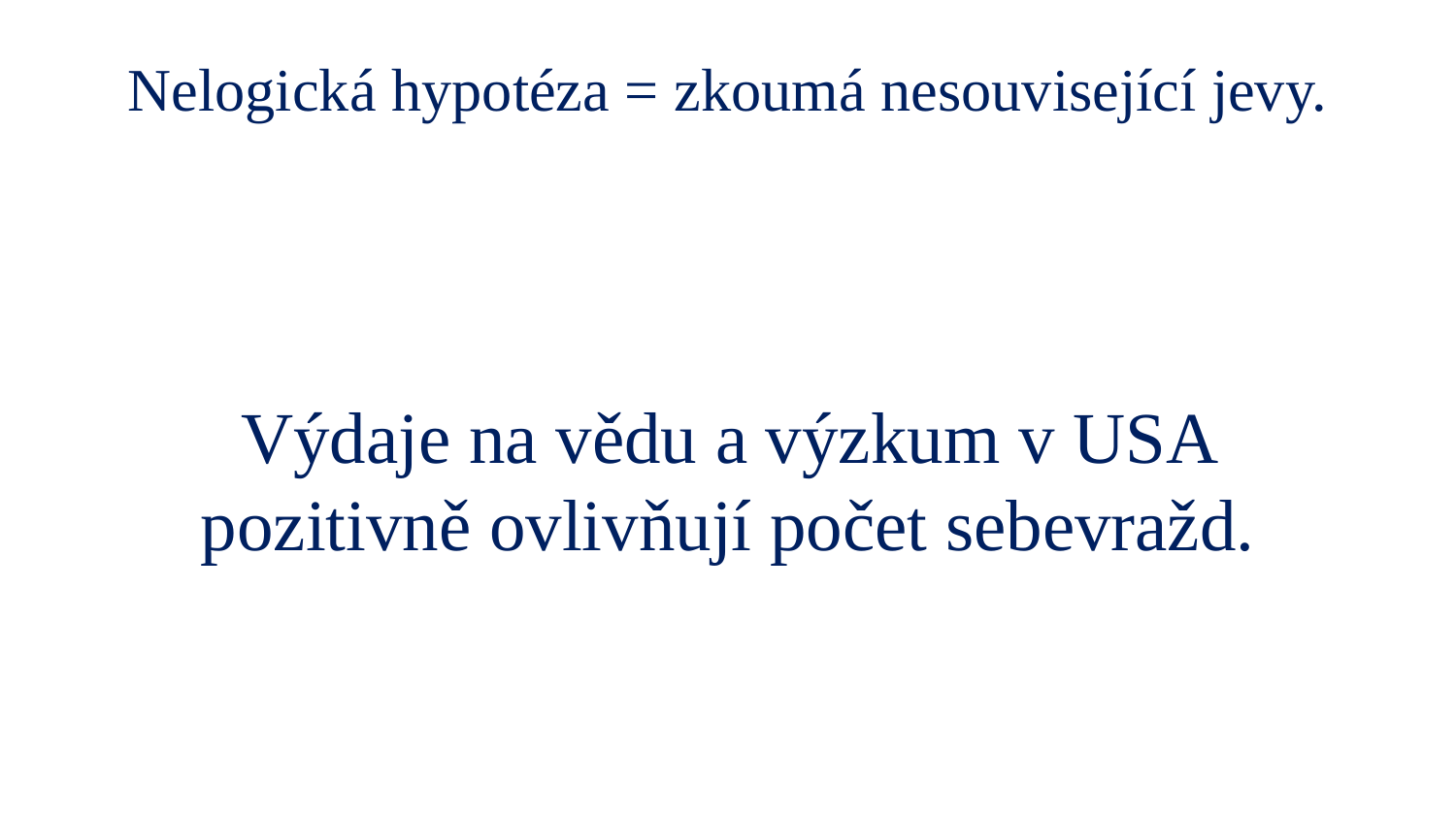

# Nelogická hypotéza = zkoumá nesouvisející jevy.
Výdaje na vědu a výzkum v USA pozitivně ovlivňují počet sebevražd.